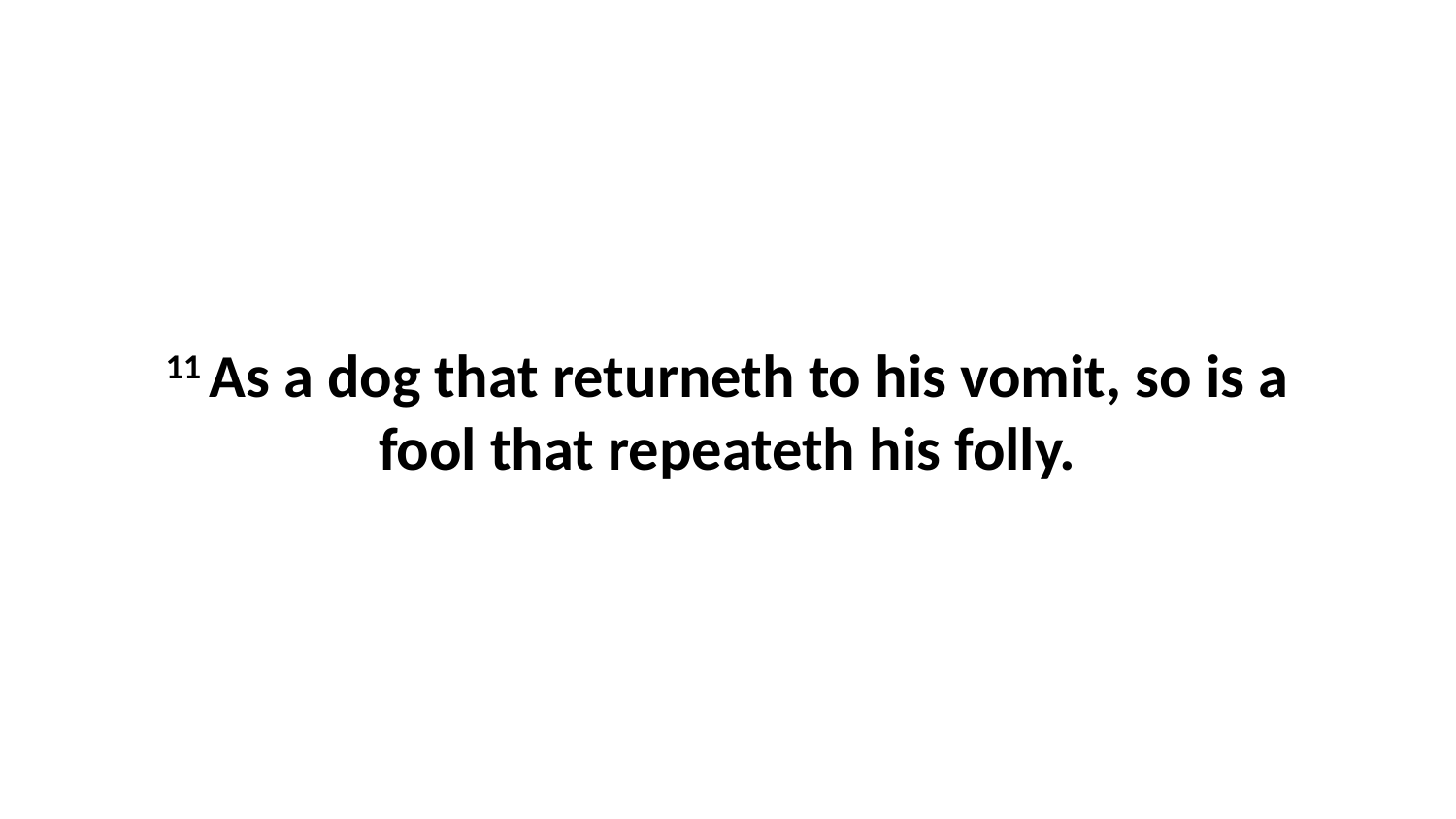

11 As a dog that returneth to his vomit, so is a fool that repeateth his folly.